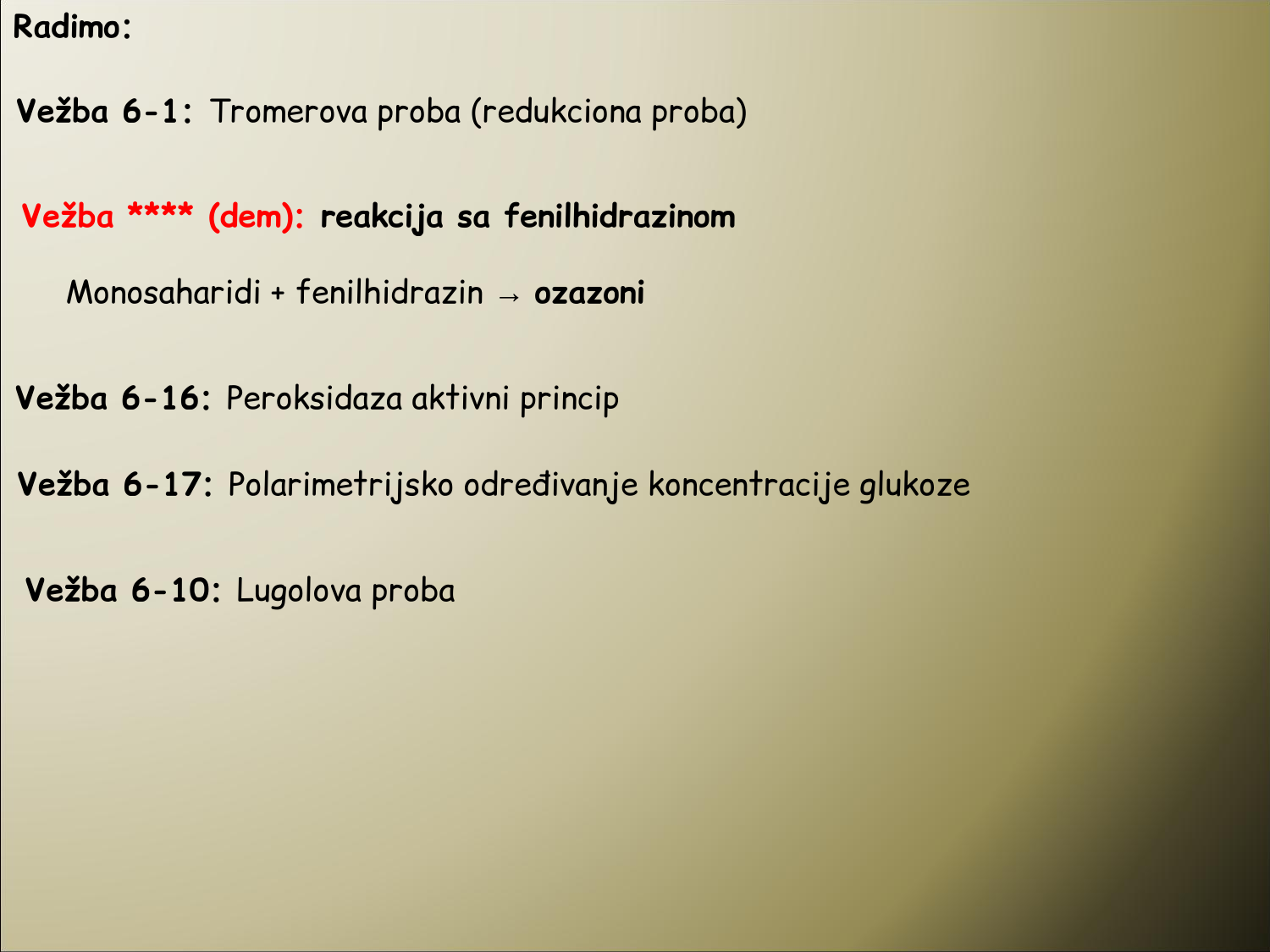

Radimo:
Vežba 6-1: Tromerova proba (redukciona proba)
Vežba **** (dem): reakcija sa fenilhidrazinom
Monosaharidi + fenilhidrazin → ozazoni
Vežba 6-16: Peroksidaza aktivni princip
Vežba 6-17: Polarimetrijsko određivanje koncentracije glukoze
Vežba 6-10: Lugolova proba